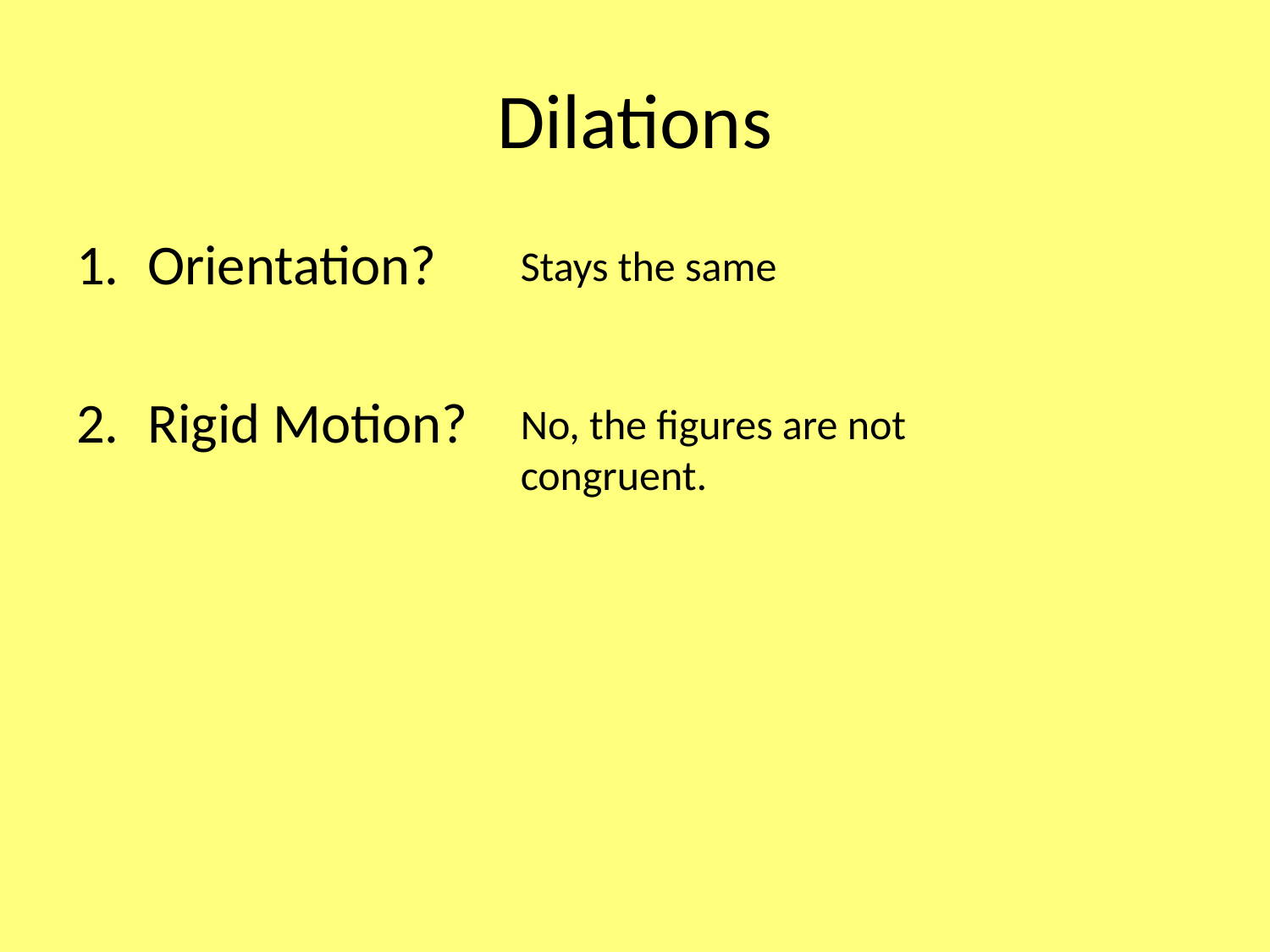

# Dilations
Orientation?

Rigid Motion?
Stays the same
No, the figures are not congruent.